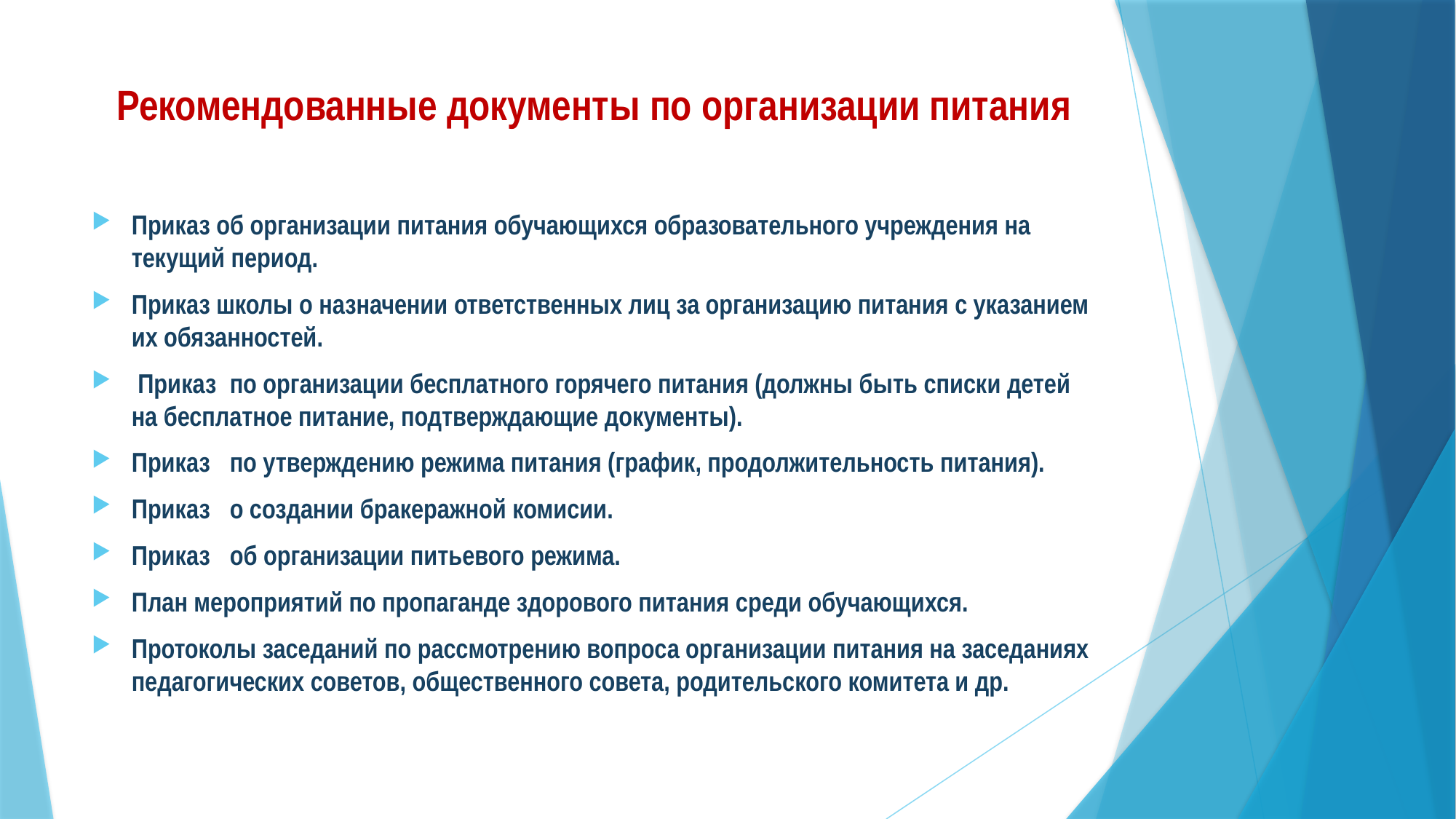

# Рекомендованные документы по организации питания
Приказ об организации питания обучающихся образовательного учреждения на текущий период.
Приказ школы о назначении ответственных лиц за организацию питания с указанием их обязанностей.
 Приказ 	по организации бесплатного горячего питания (должны быть списки детей на бесплатное питание, подтверждающие документы).
Приказ 	по утверждению режима питания (график, продолжительность питания).
Приказ 	о создании бракеражной комисии.
Приказ 	об организации питьевого режима.
План мероприятий по пропаганде здорового питания среди обучающихся.
Протоколы заседаний по рассмотрению вопроса организации питания на заседаниях педагогических советов, общественного совета, родительского комитета и др.